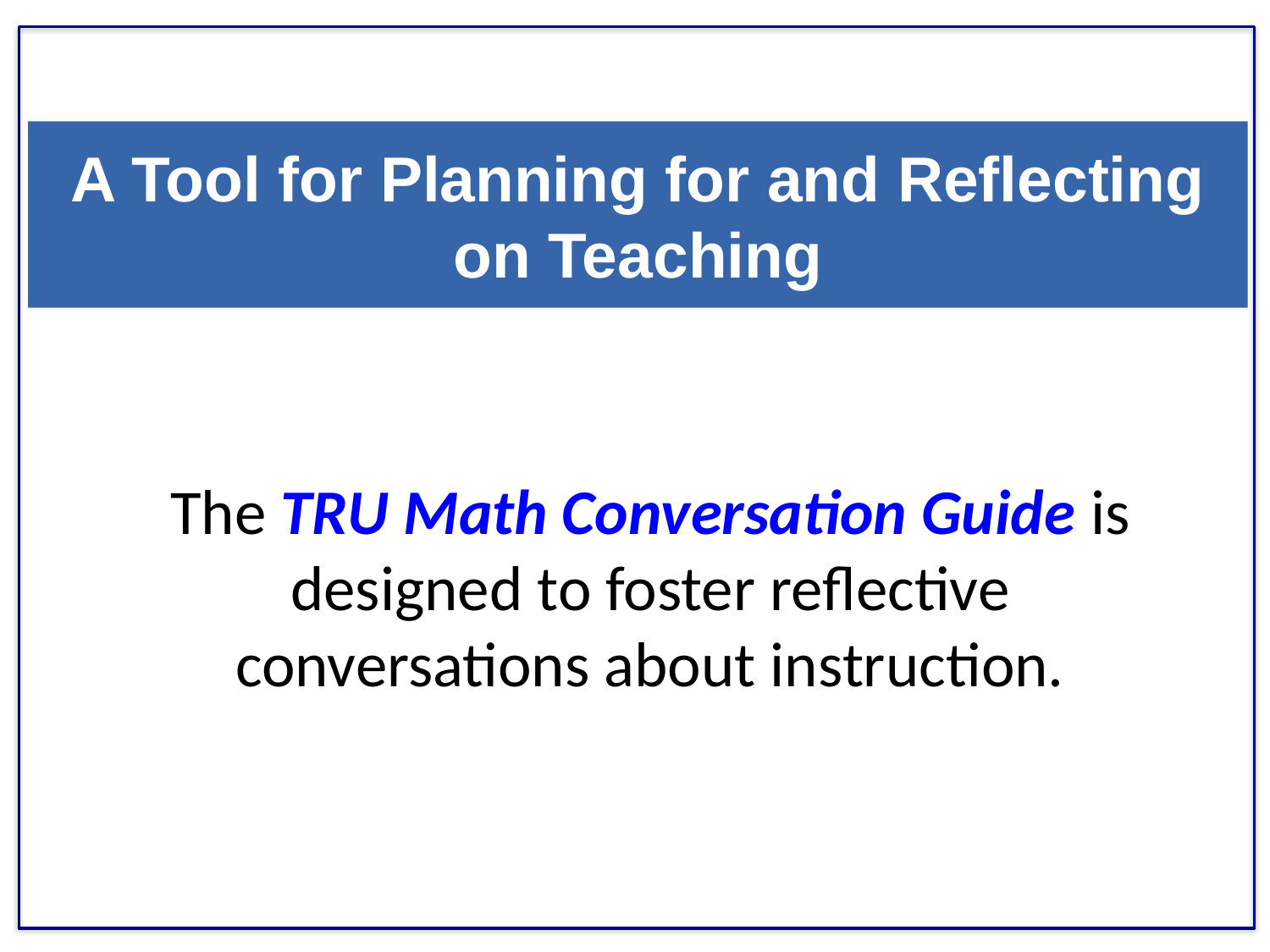

A Tool for Planning for and Reflecting on Teaching
# The TRU Math Conversation Guide is designed to foster reflective conversations about instruction.